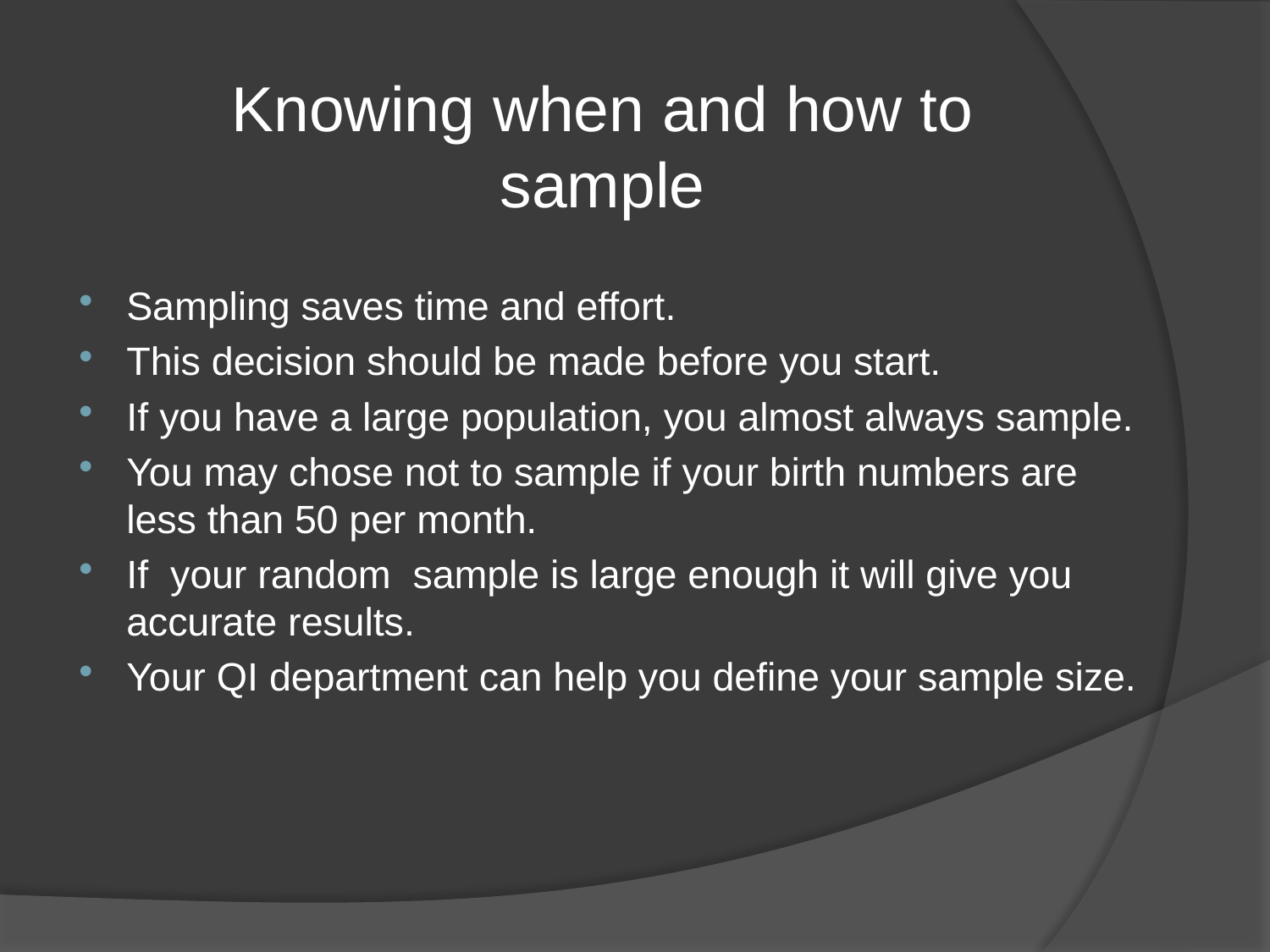

Knowing when and how to sample
Sampling saves time and effort.
This decision should be made before you start.
If you have a large population, you almost always sample.
You may chose not to sample if your birth numbers are less than 50 per month.
If  your random  sample is large enough it will give you accurate results.
Your QI department can help you define your sample size.